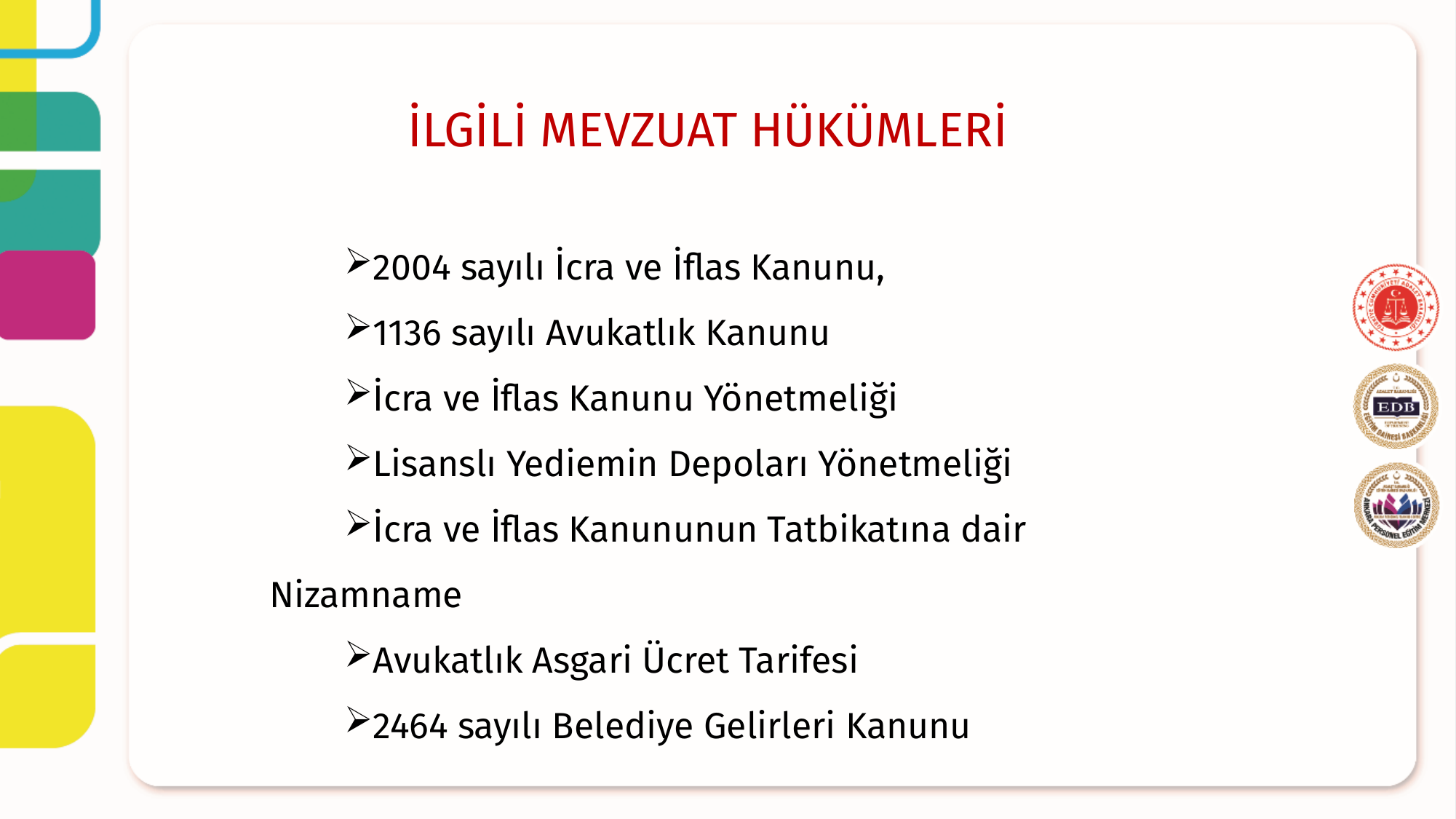

İLGİLİ MEVZUAT HÜKÜMLERİ
2004 sayılı İcra ve İflas Kanunu,
1136 sayılı Avukatlık Kanunu
İcra ve İflas Kanunu Yönetmeliği
Lisanslı Yediemin Depoları Yönetmeliği
İcra ve İflas Kanununun Tatbikatına dair Nizamname
Avukatlık Asgari Ücret Tarifesi
2464 sayılı Belediye Gelirleri Kanunu